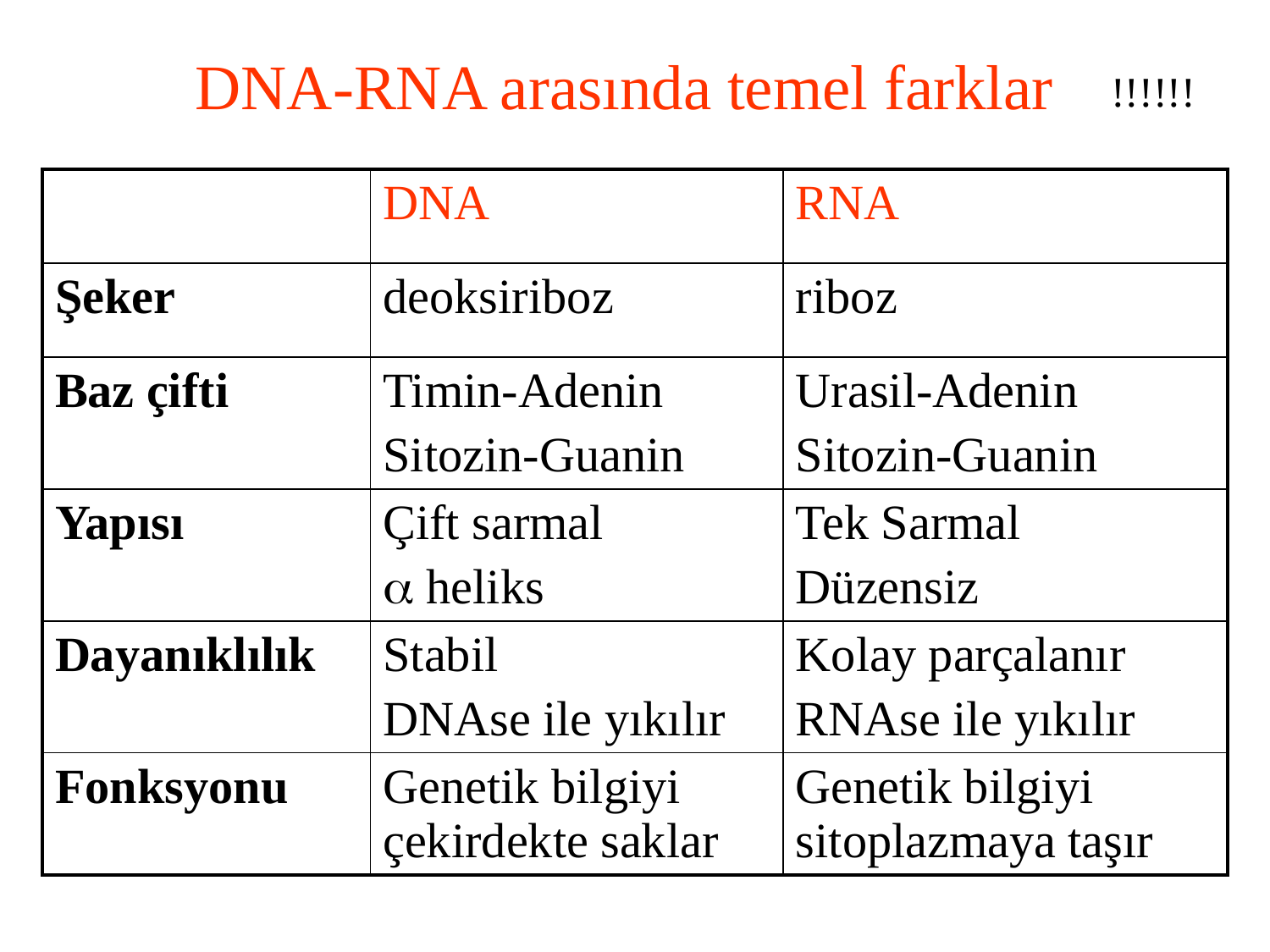

# DNA-RNA arasında temel farklar
!!!!!!
|  | DNA | RNA |
| --- | --- | --- |
| Şeker | deoksiriboz | riboz |
| Baz çifti | Timin-Adenin Sitozin-Guanin | Urasil-Adenin Sitozin-Guanin |
| Yapısı | Çift sarmal α heliks | Tek Sarmal Düzensiz |
| Dayanıklılık | Stabil DNAse ile yıkılır | Kolay parçalanır RNAse ile yıkılır |
| Fonksyonu | Genetik bilgiyi çekirdekte saklar | Genetik bilgiyi sitoplazmaya taşır |